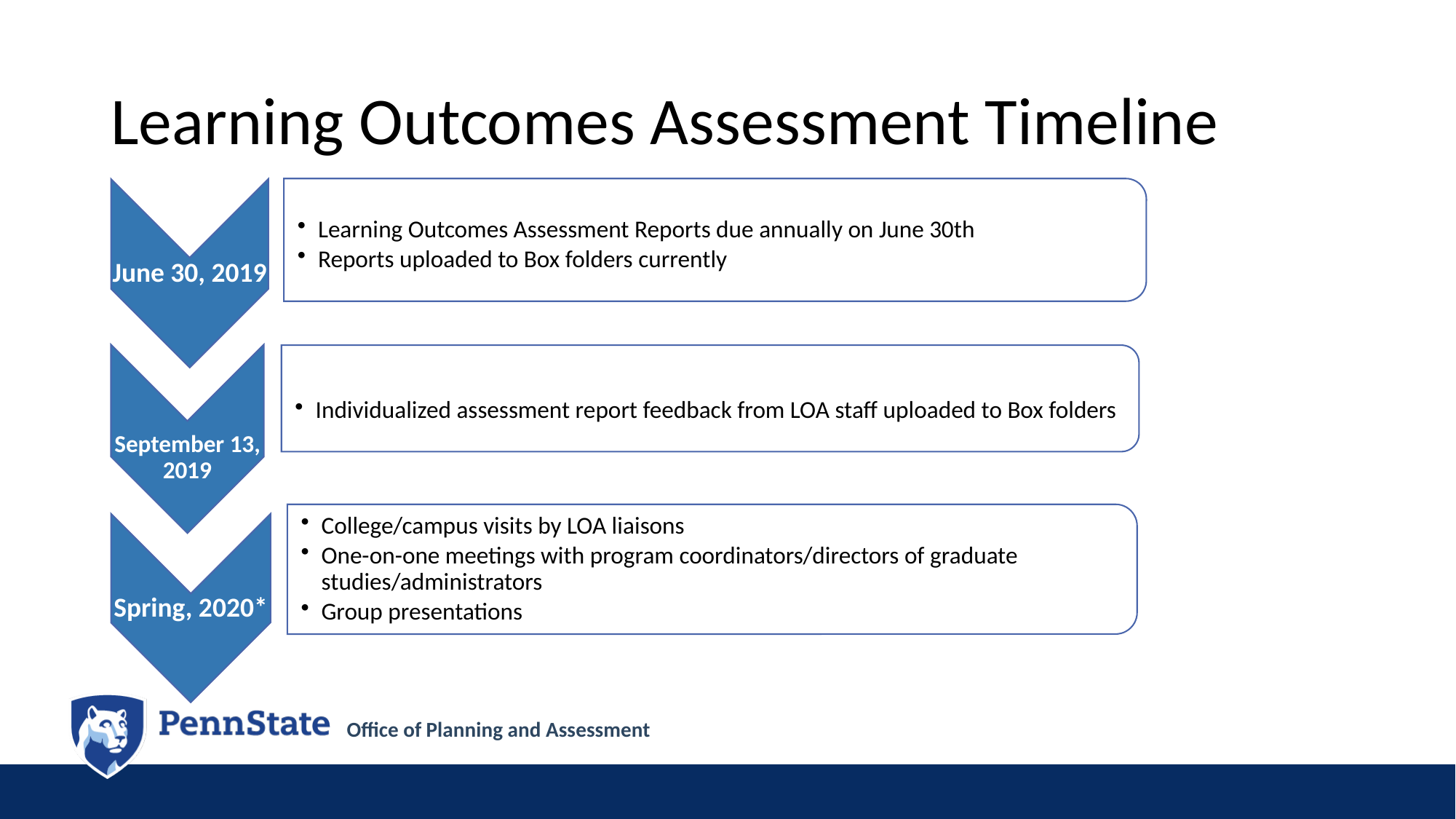

# Learning Outcomes Assessment Timeline
June 30, 2019

Learning Outcomes Assessment Reports due annually on June 30th
Reports uploaded to Box folders currently

September 13, 2019

Individualized assessment report feedback from LOA staff uploaded to Box folders
Spring, 2020*
College/campus visits by LOA liaisons
One-on-one meetings with program coordinators/directors of graduate studies/administrators
Group presentations